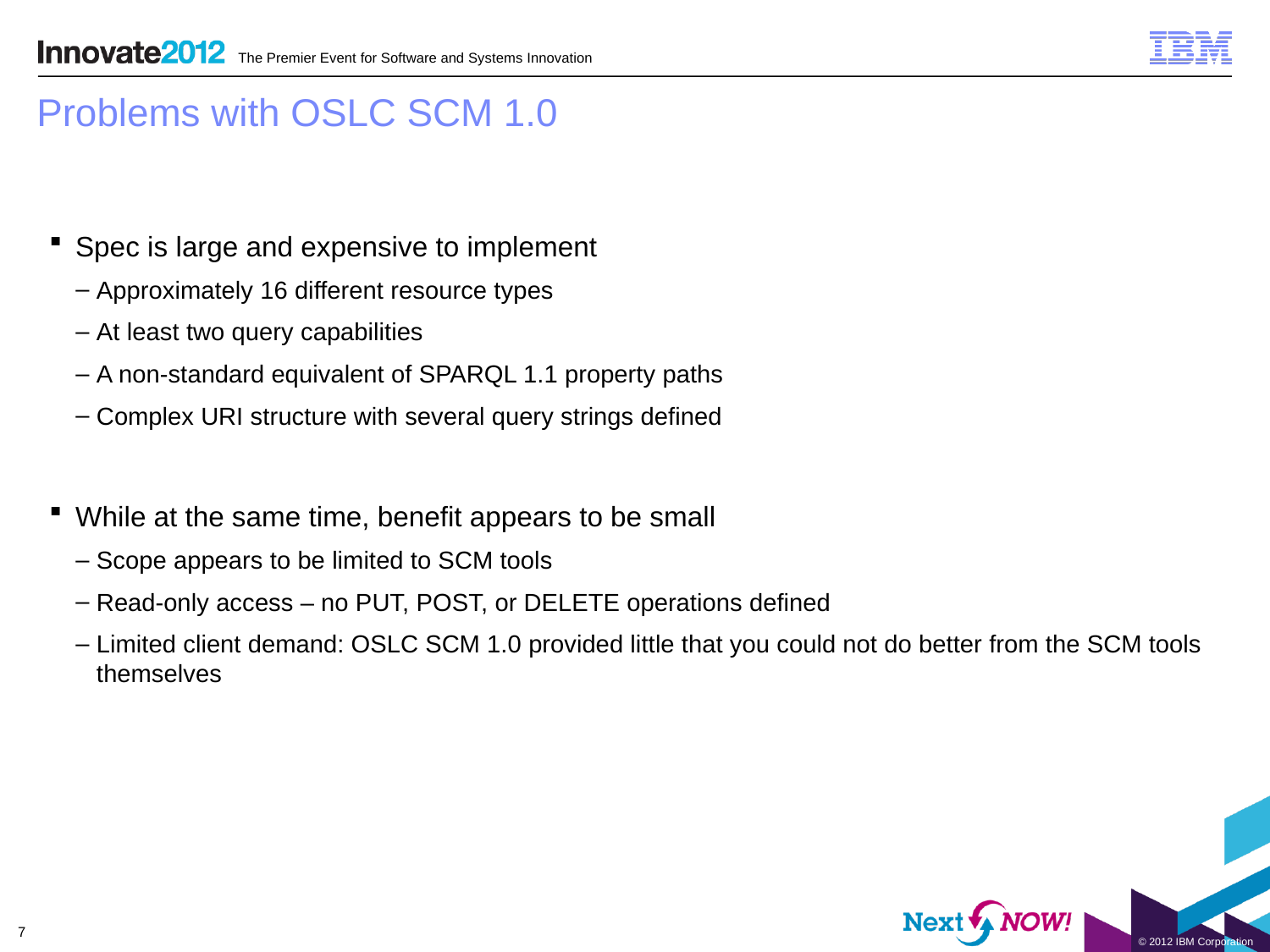

# Problems with OSLC SCM 1.0
Spec is large and expensive to implement
Approximately 16 different resource types
At least two query capabilities
A non-standard equivalent of SPARQL 1.1 property paths
Complex URI structure with several query strings defined

While at the same time, benefit appears to be small
Scope appears to be limited to SCM tools
Read-only access – no PUT, POST, or DELETE operations defined
Limited client demand: OSLC SCM 1.0 provided little that you could not do better from the SCM tools themselves